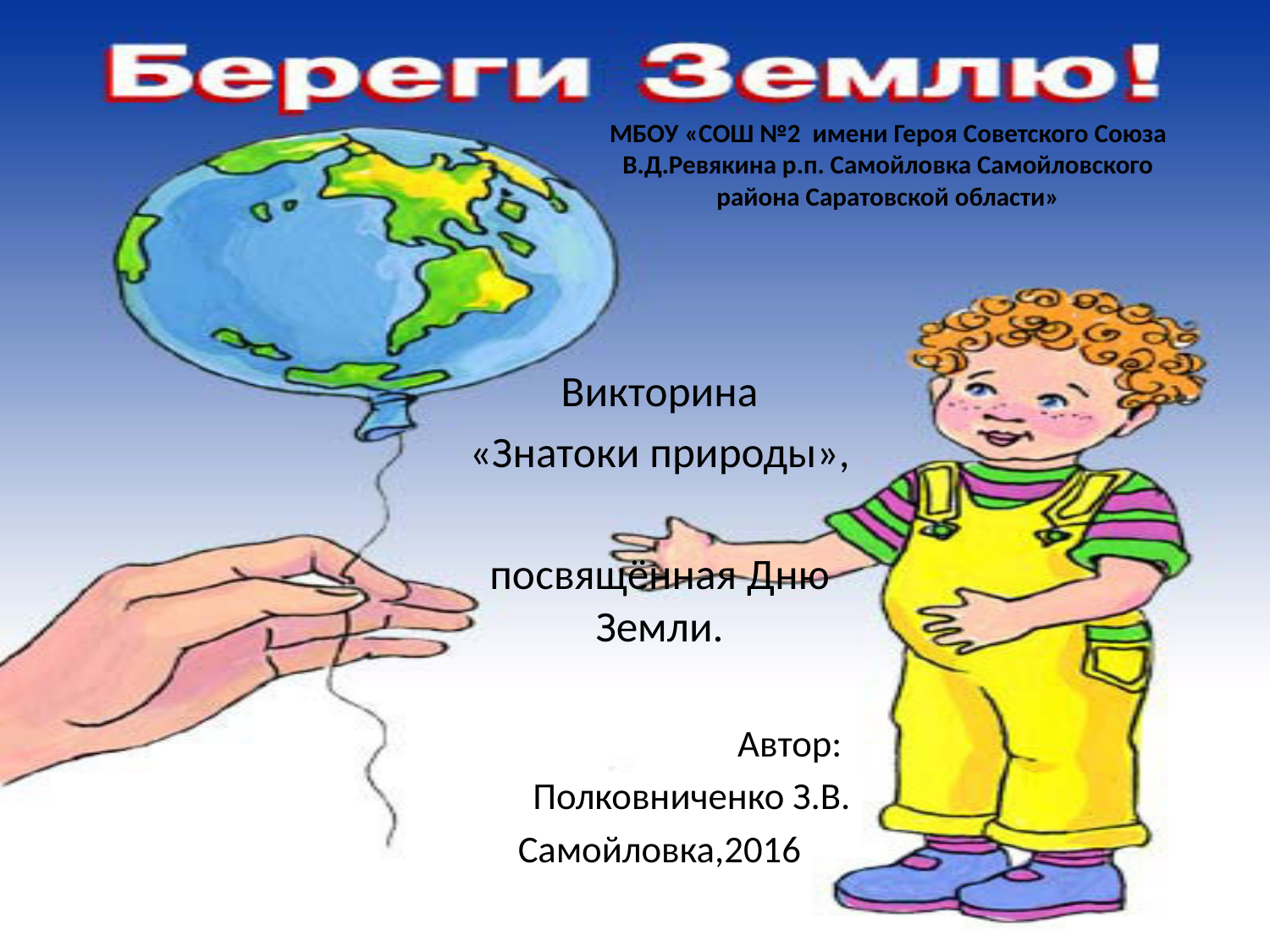

# МБОУ «СОШ №2  имени Героя Советского Союза В.Д.Ревякина р.п. Самойловка Самойловского района Саратовской области»
Викторина
«Знатоки природы»,

посвящённая Дню Земли.

Автор:
Полковниченко З.В.
Самойловка,2016